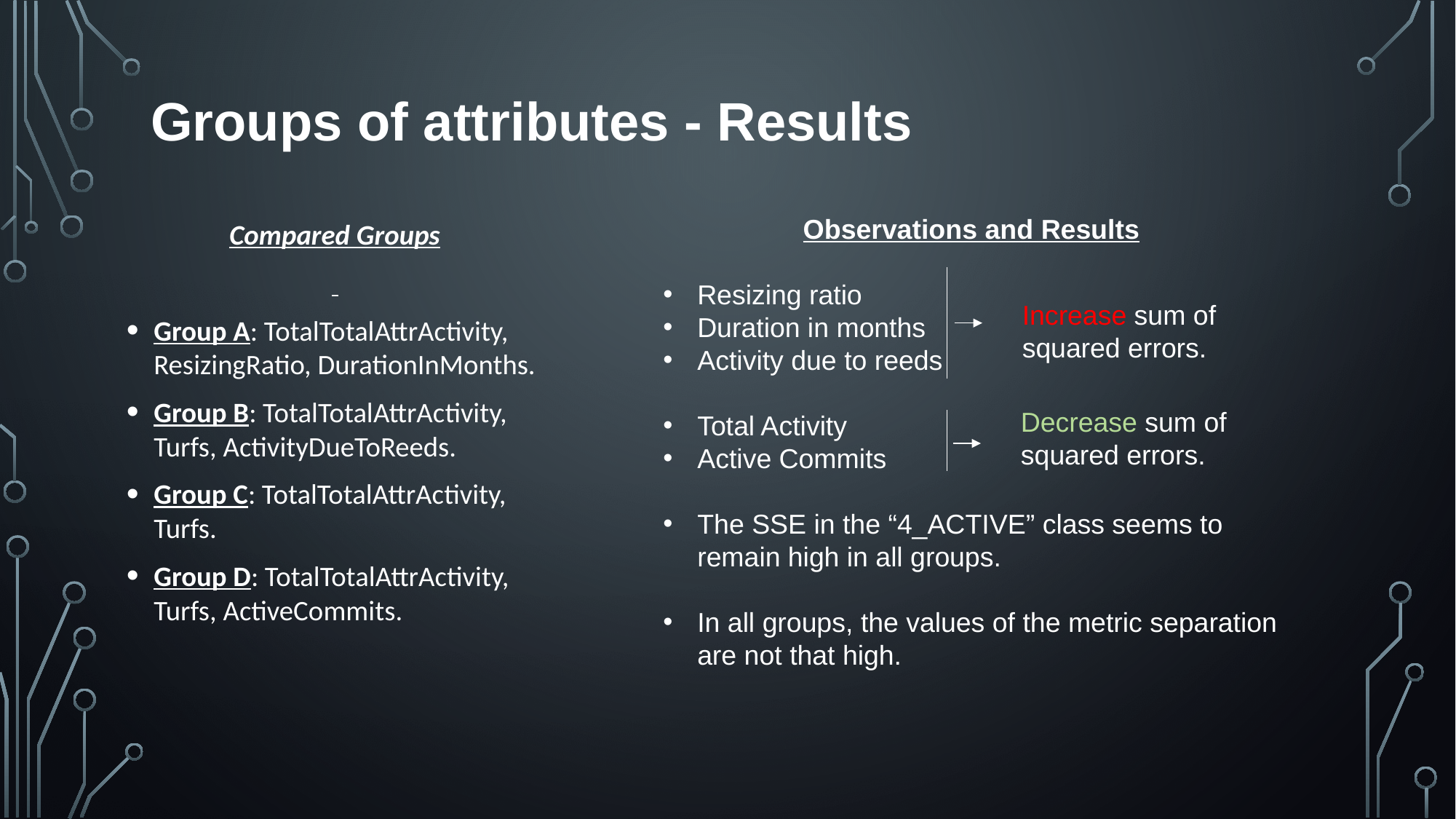

# Groups of attributes - Results
Observations and Results

Resizing ratio
Duration in months
Activity due to reeds

Total Activity
Active Commits

The SSE in the “4_ACTIVE” class seems to remain high in all groups.

In all groups, the values of the metric separation are not that high.

Compared Groups

Group A: TotalTotalAttrActivity, ResizingRatio, DurationInMonths.
Group B: TotalTotalAttrActivity, Turfs, ActivityDueToReeds.
Group C: TotalTotalAttrActivity, Turfs.
Group D: TotalTotalAttrActivity, Turfs, ActiveCommits.
Increase sum of squared errors.
Decrease sum of squared errors.